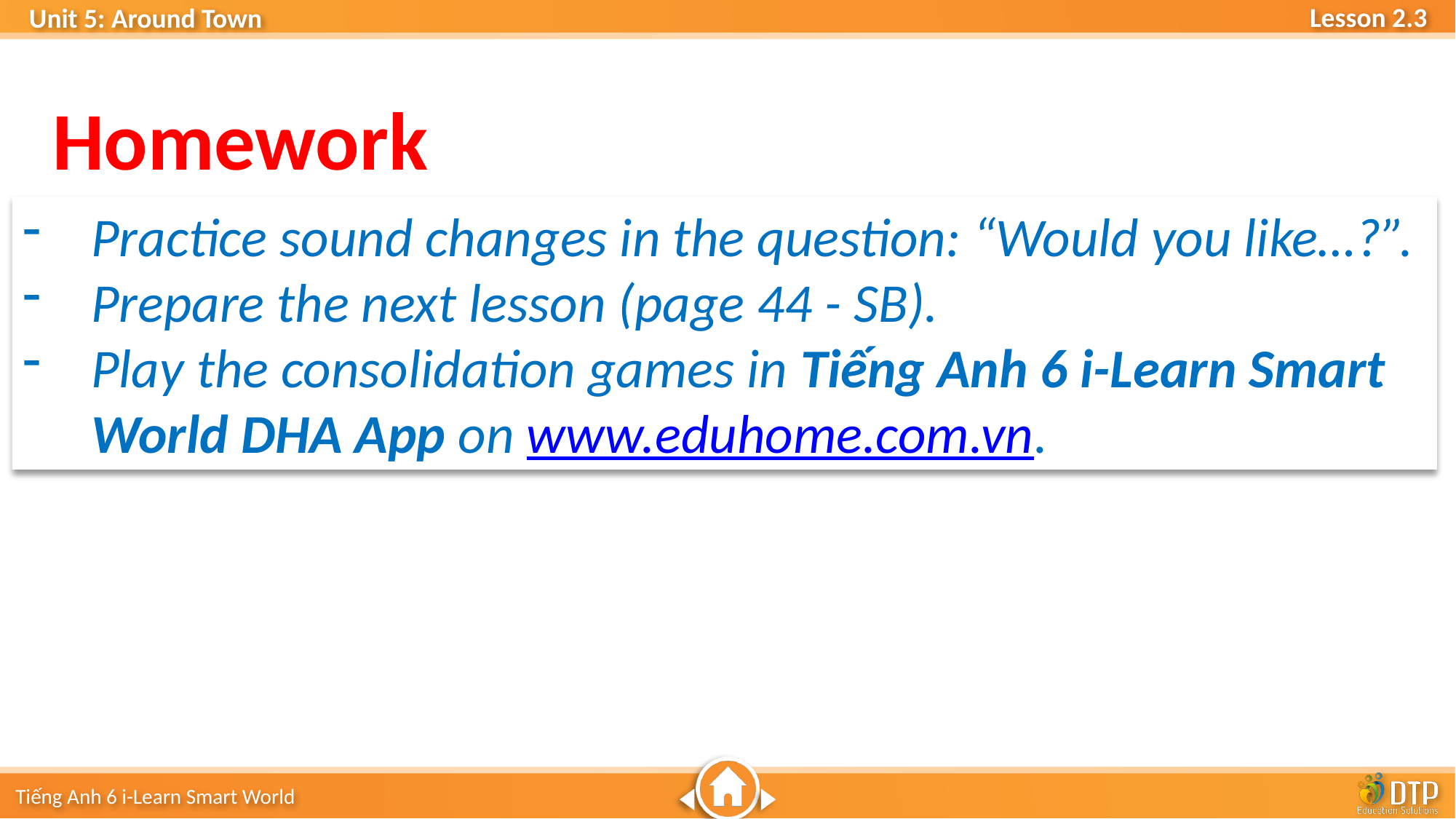

Homework
Practice sound changes in the question: “Would you like…?”.
Prepare the next lesson (page 44 - SB).
Play the consolidation games in Tiếng Anh 6 i-Learn Smart World DHA App on www.eduhome.com.vn.